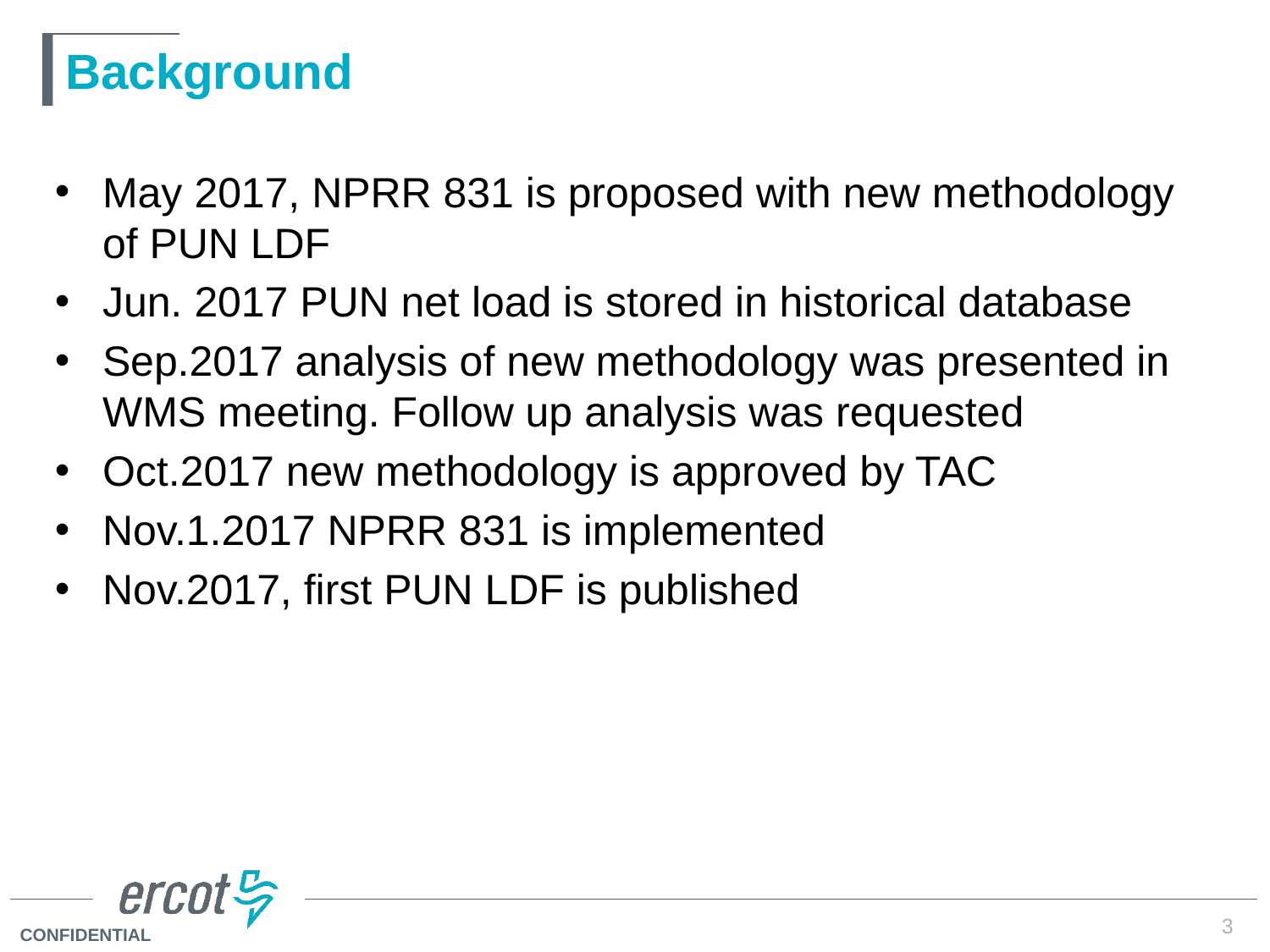

# Background
May 2017, NPRR 831 is proposed with new methodology of PUN LDF
Jun. 2017 PUN net load is stored in historical database
Sep.2017 analysis of new methodology was presented in WMS meeting. Follow up analysis was requested
Oct.2017 new methodology is approved by TAC
Nov.1.2017 NPRR 831 is implemented
Nov.2017, first PUN LDF is published

3